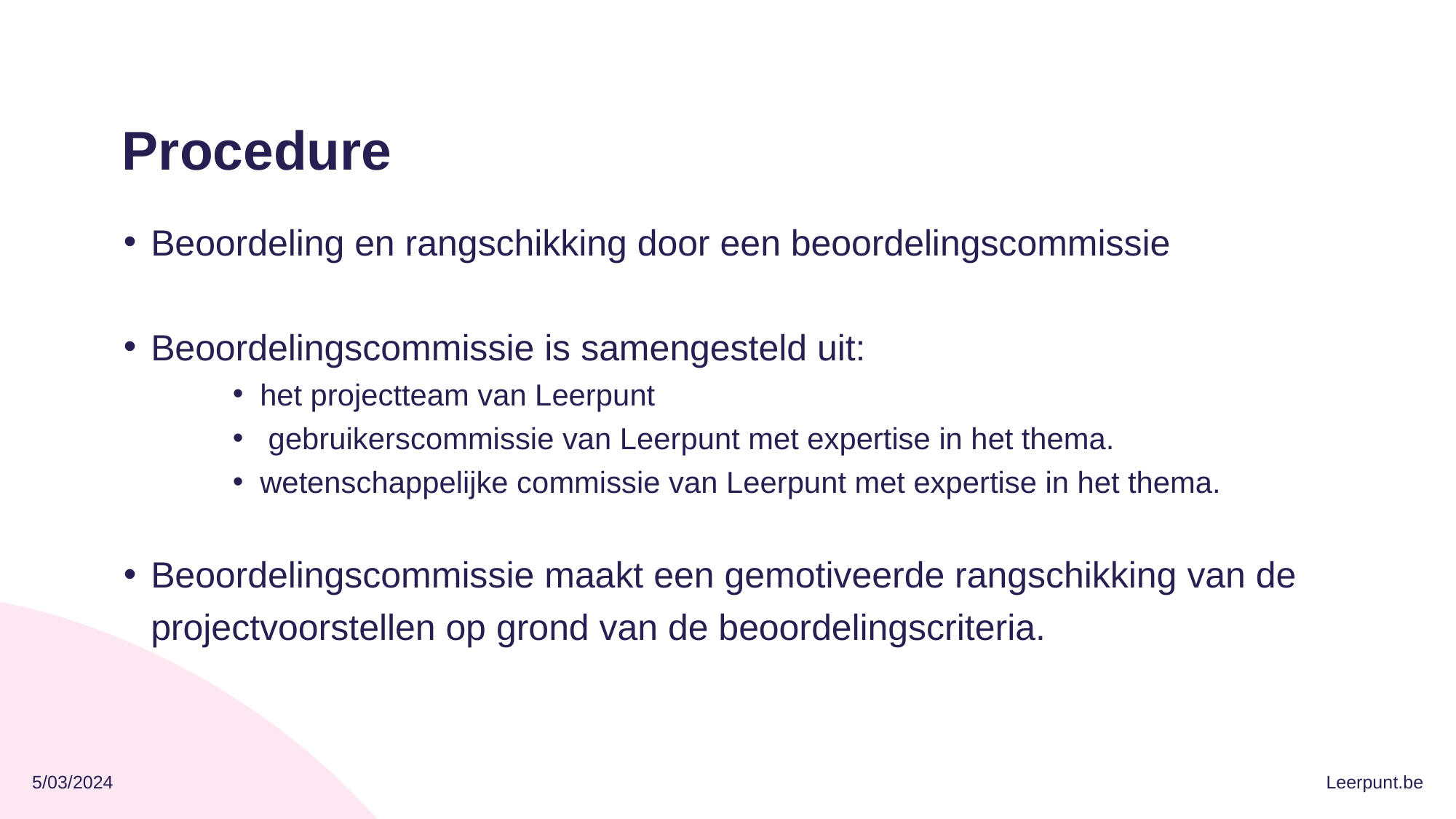

# Procedure
Beoordeling en rangschikking door een beoordelingscommissie

Beoordelingscommissie is samengesteld uit:
het projectteam van Leerpunt
 gebruikerscommissie van Leerpunt met expertise in het thema.
wetenschappelijke commissie van Leerpunt met expertise in het thema.

Beoordelingscommissie maakt een gemotiveerde rangschikking van de projectvoorstellen op grond van de beoordelingscriteria.